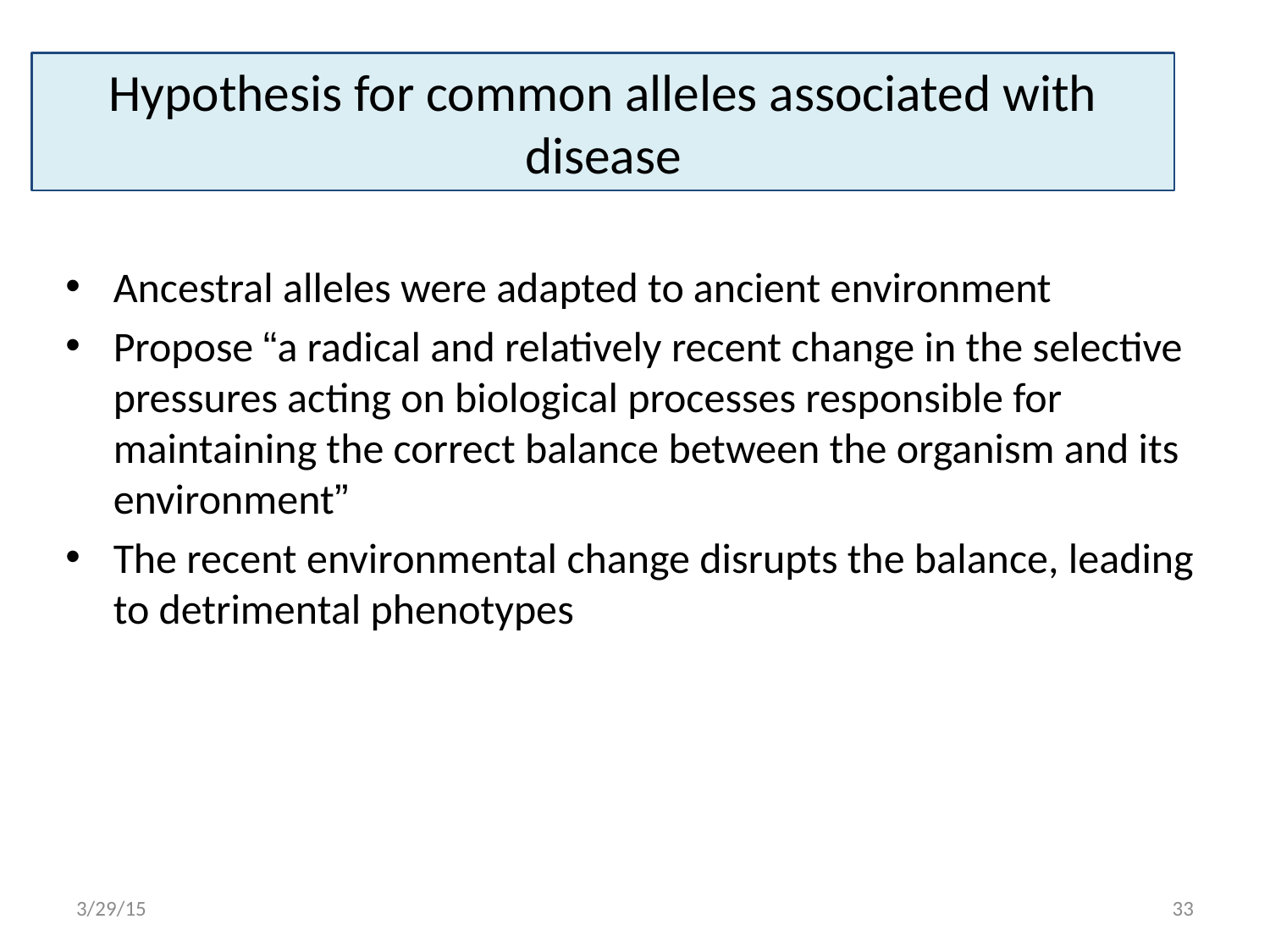

# Hypothesis for common alleles associated with disease
Ancestral alleles were adapted to ancient environment
Propose “a radical and relatively recent change in the selective pressures acting on biological processes responsible for maintaining the correct balance between the organism and its environment”
The recent environmental change disrupts the balance, leading to detrimental phenotypes
3/29/15
33